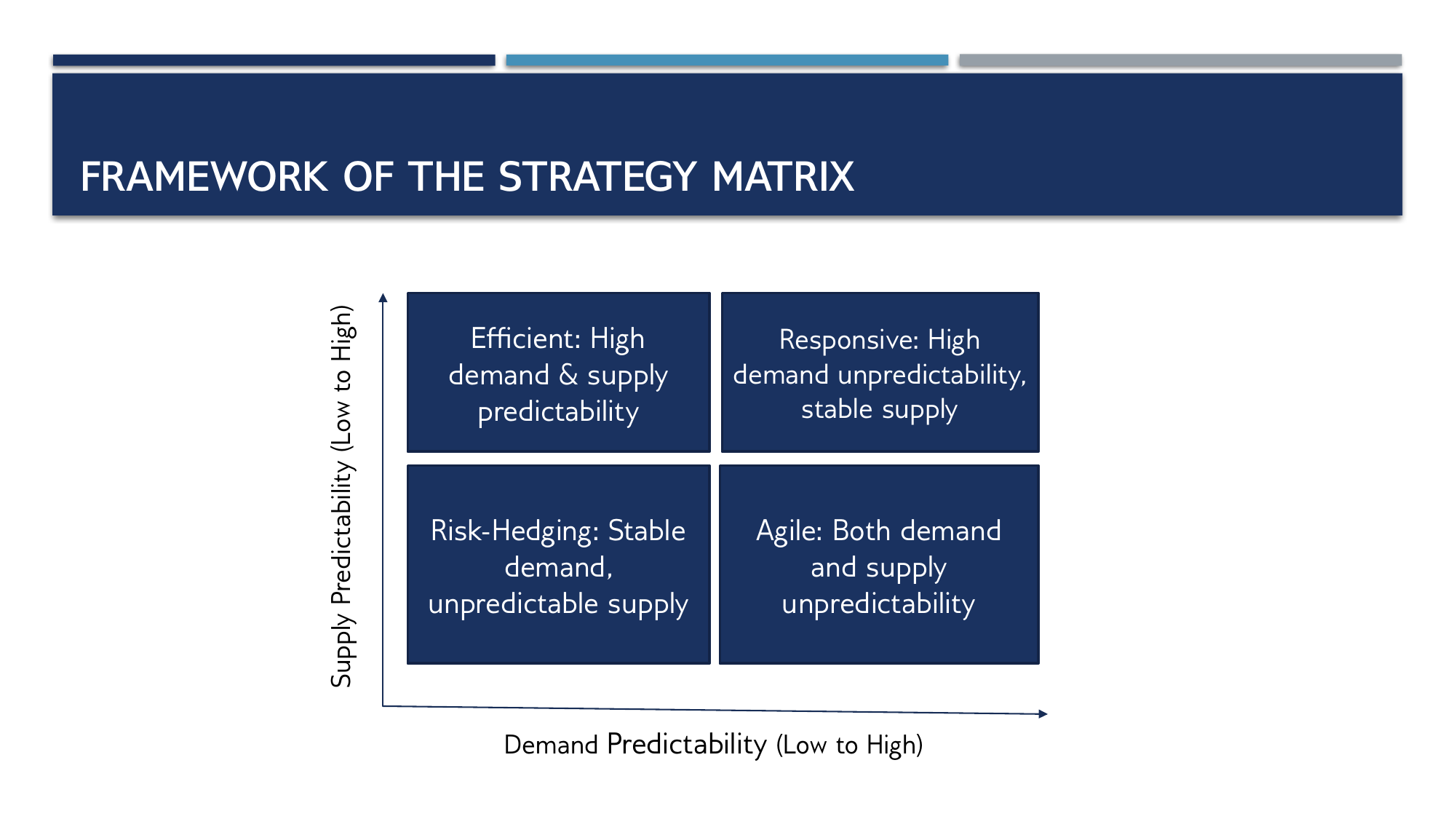

# Framework of the Strategy Matrix
Supply Predictability (Low to High)
Efficient: High demand & supply predictability
Responsive: High demand unpredictability, stable supply
Risk-Hedging: Stable demand, unpredictable supply
Agile: Both demand and supply unpredictability
Demand Predictability (Low to High)